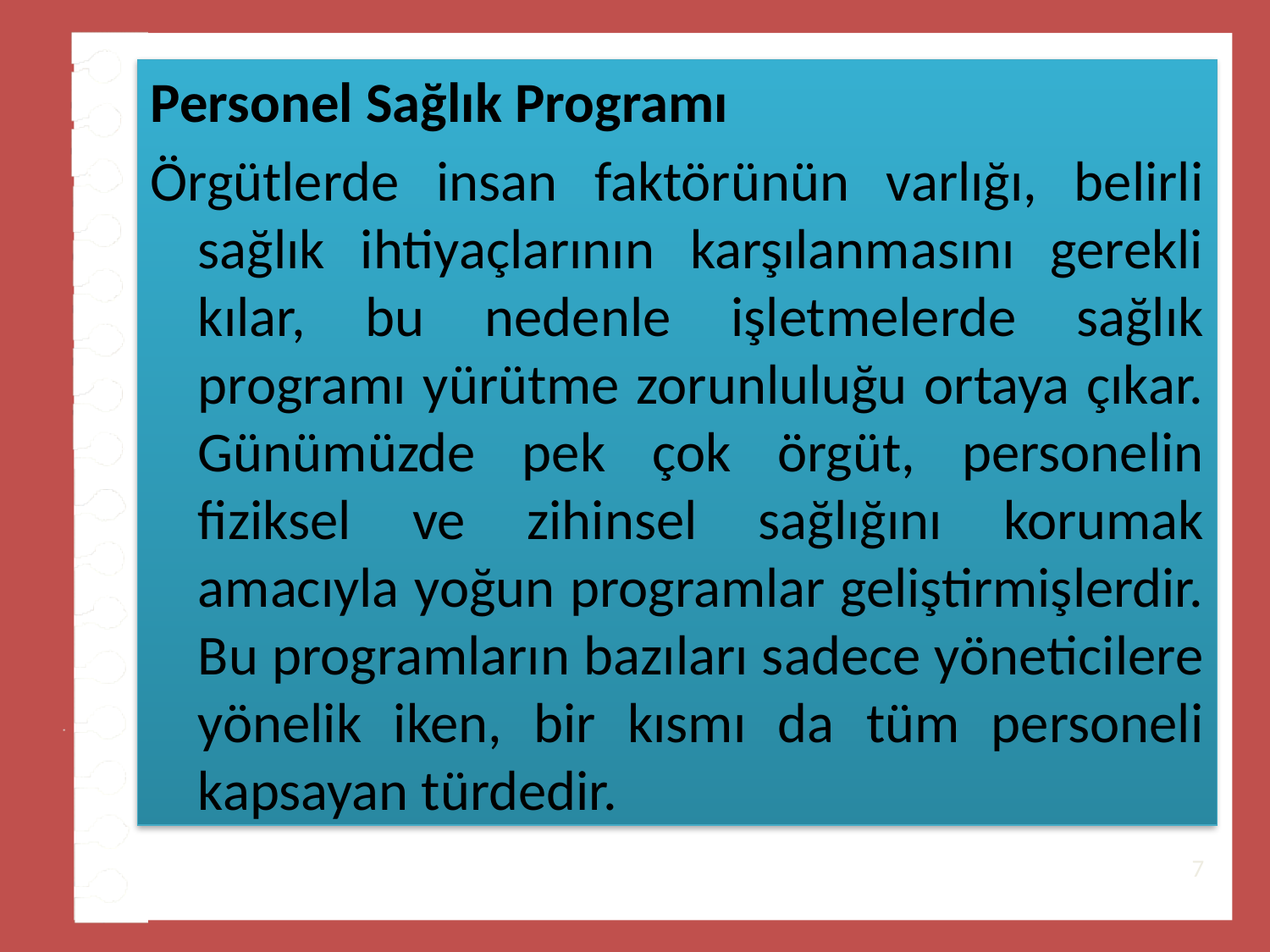

Personel Sağlık Programı
Örgütlerde insan faktörünün varlığı, belirli sağlık ihtiyaçlarının karşılanmasını gerekli kılar, bu nedenle işletmelerde sağlık programı yürütme zorunluluğu ortaya çıkar. Günümüzde pek çok örgüt, personelin fiziksel ve zihinsel sağlığını korumak amacıyla yoğun programlar geliştirmişlerdir. Bu programların bazıları sadece yöneticilere yönelik iken, bir kısmı da tüm personeli kapsayan türdedir.

#
7